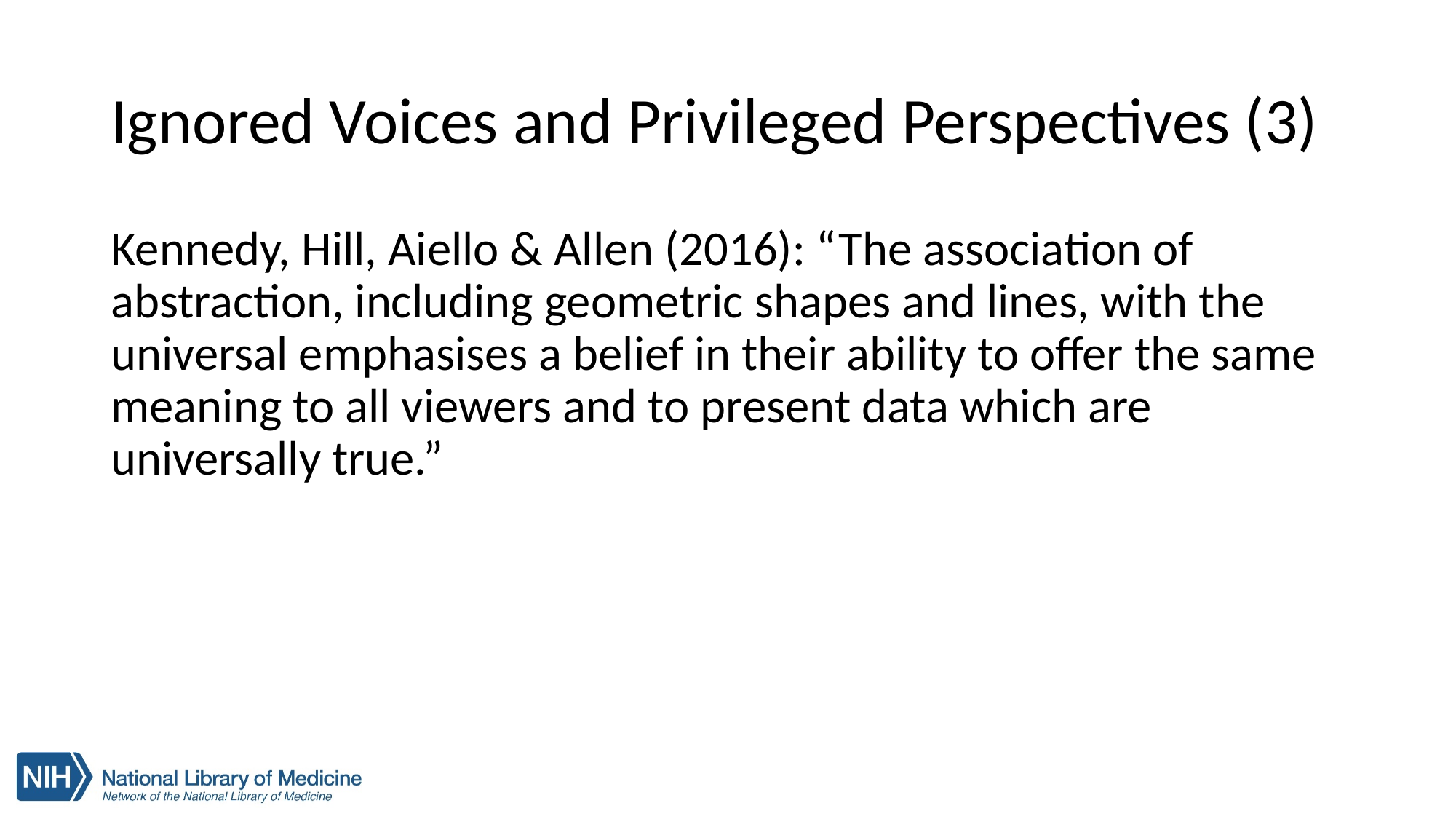

# Ignored Voices and Privileged Perspectives (3)
Kennedy, Hill, Aiello & Allen (2016): “The association of abstraction, including geometric shapes and lines, with the universal emphasises a belief in their ability to offer the same meaning to all viewers and to present data which are universally true.”
30